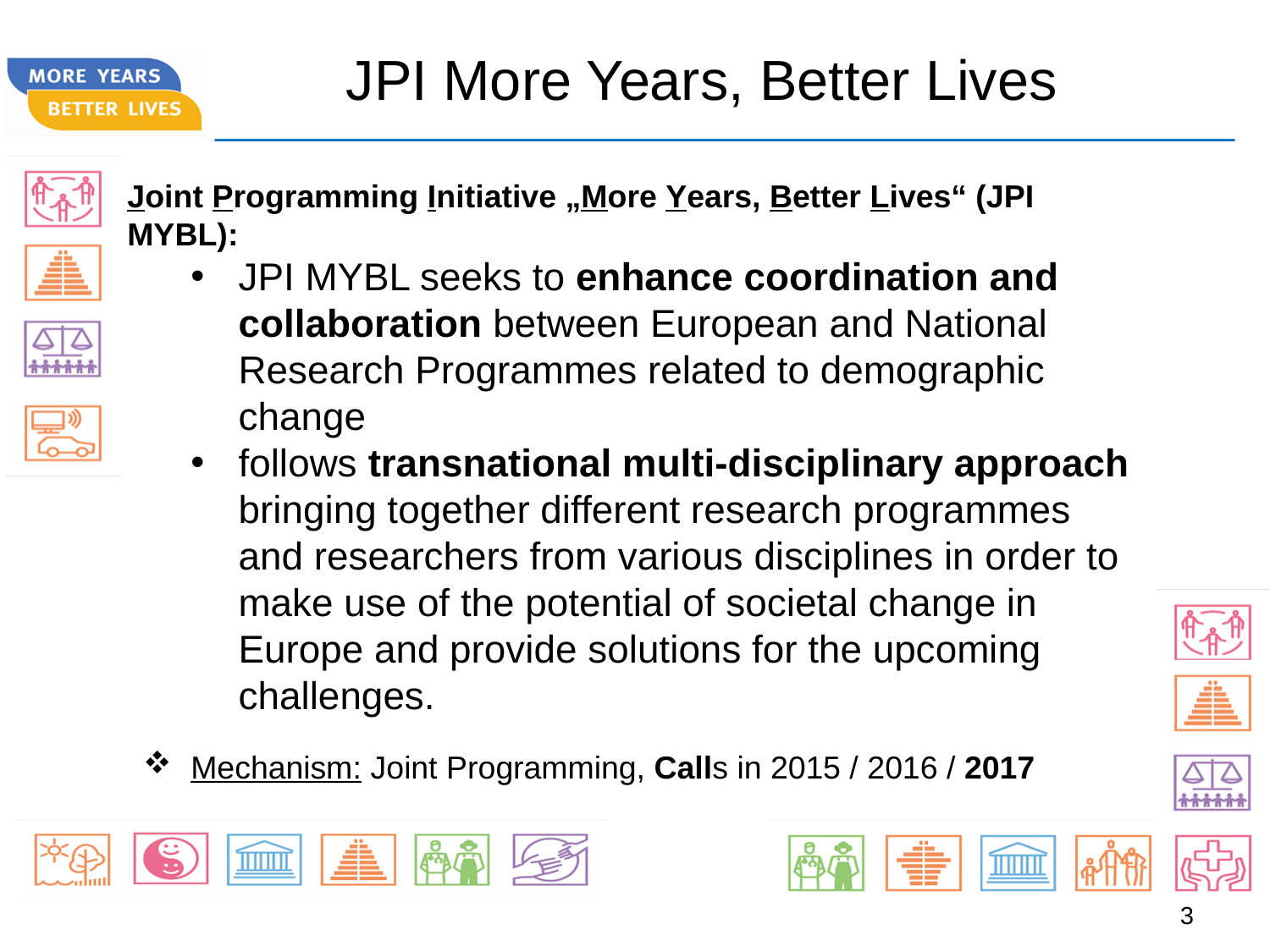

# JPI More Years, Better Lives

Joint Programming Initiative „More Years, Better Lives“ (JPI MYBL):
JPI MYBL seeks to enhance coordination and collaboration between European and National Research Programmes related to demographic change
follows transnational multi-disciplinary approach bringing together different research programmes and researchers from various disciplines in order to make use of the potential of societal change in Europe and provide solutions for the upcoming challenges.

Mechanism: Joint Programming, Calls in 2015 / 2016 / 2017

3